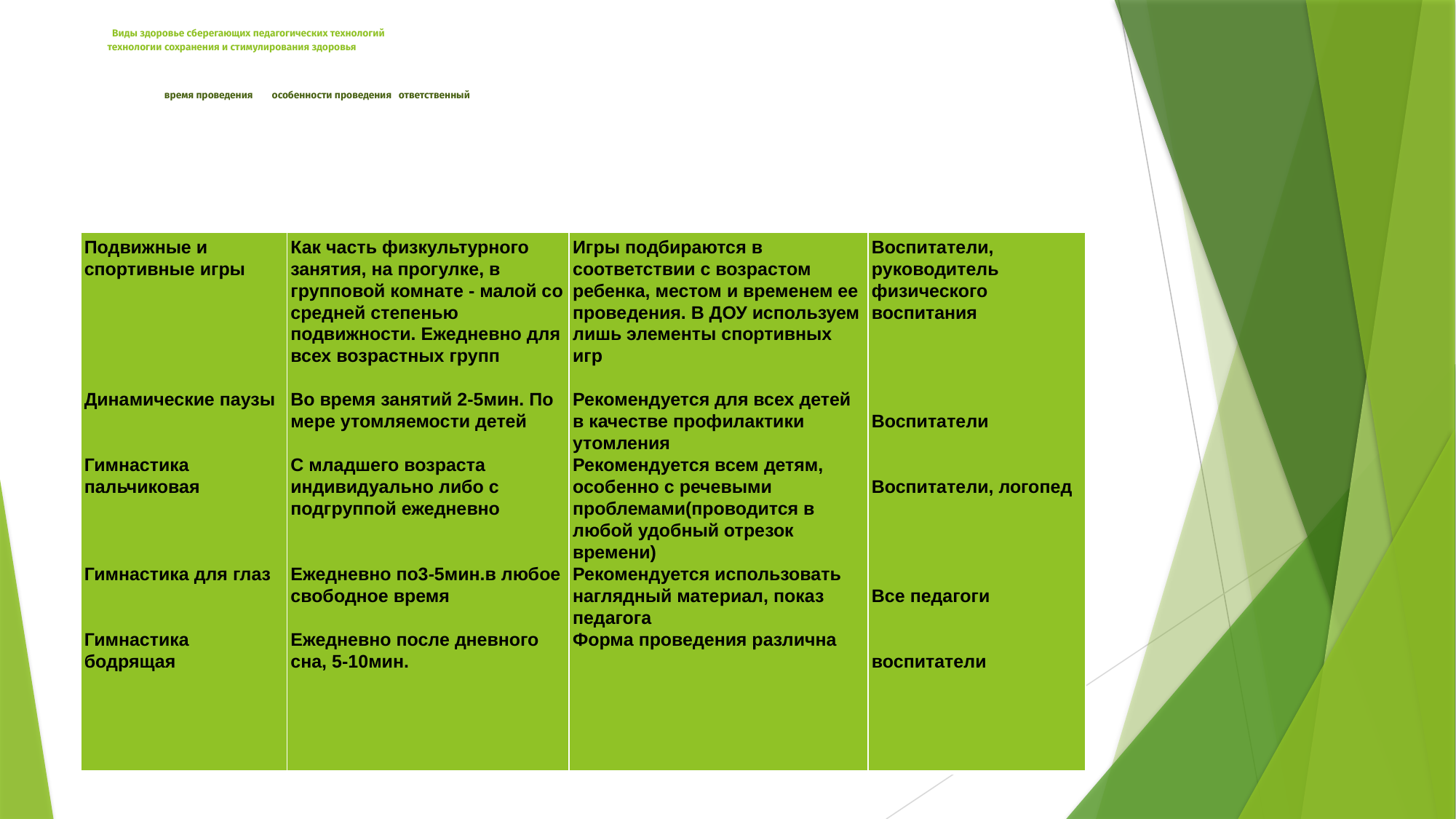

# Виды здоровье сберегающих педагогических технологий технологии сохранения и стимулирования здоровья время проведения        особенности проведения   ответственный
| Подвижные и спортивные игры Динамические паузы Гимнастика пальчиковая Гимнастика для глаз Гимнастика бодрящая | Как часть физкультурного занятия, на прогулке, в групповой комнате - малой со средней степенью подвижности. Ежедневно для всех возрастных групп Во время занятий 2-5мин. По мере утомляемости детей С младшего возраста индивидуально либо с подгруппой ежедневно Ежедневно по3-5мин.в любое свободное время Ежедневно после дневного сна, 5-10мин. | Игры подбираются в соответствии с возрастом ребенка, местом и временем ее проведения. В ДОУ используем лишь элементы спортивных игр Рекомендуется для всех детей в качестве профилактики утомления Рекомендуется всем детям, особенно с речевыми проблемами(проводится в любой удобный отрезок времени) Рекомендуется использовать наглядный материал, показ педагога Форма проведения различна | Воспитатели, руководитель физического воспитания Воспитатели Воспитатели, логопед Все педагоги воспитатели |
| --- | --- | --- | --- |